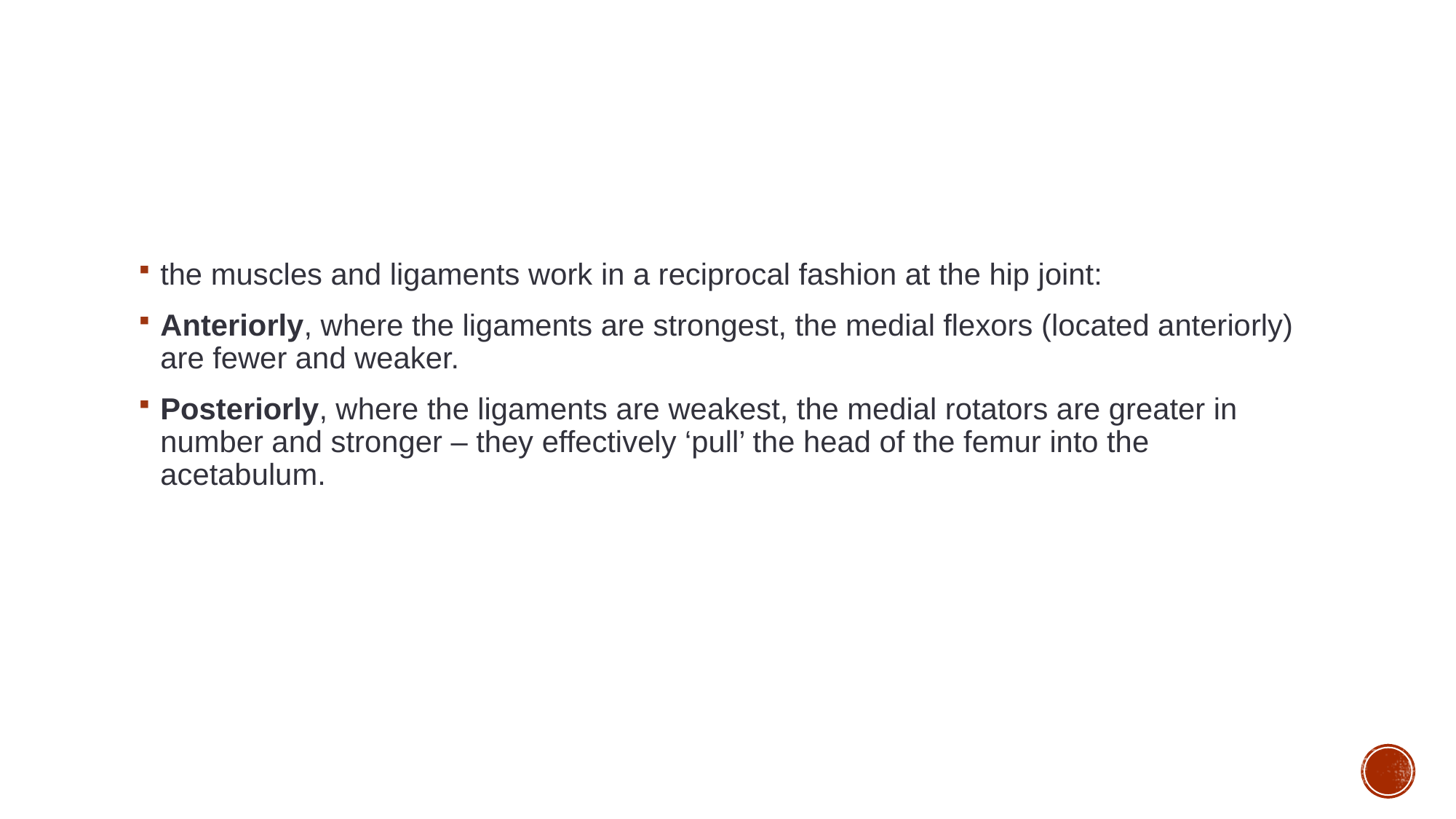

#
the muscles and ligaments work in a reciprocal fashion at the hip joint:
Anteriorly, where the ligaments are strongest, the medial flexors (located anteriorly) are fewer and weaker.
Posteriorly, where the ligaments are weakest, the medial rotators are greater in number and stronger – they effectively ‘pull’ the head of the femur into the acetabulum.